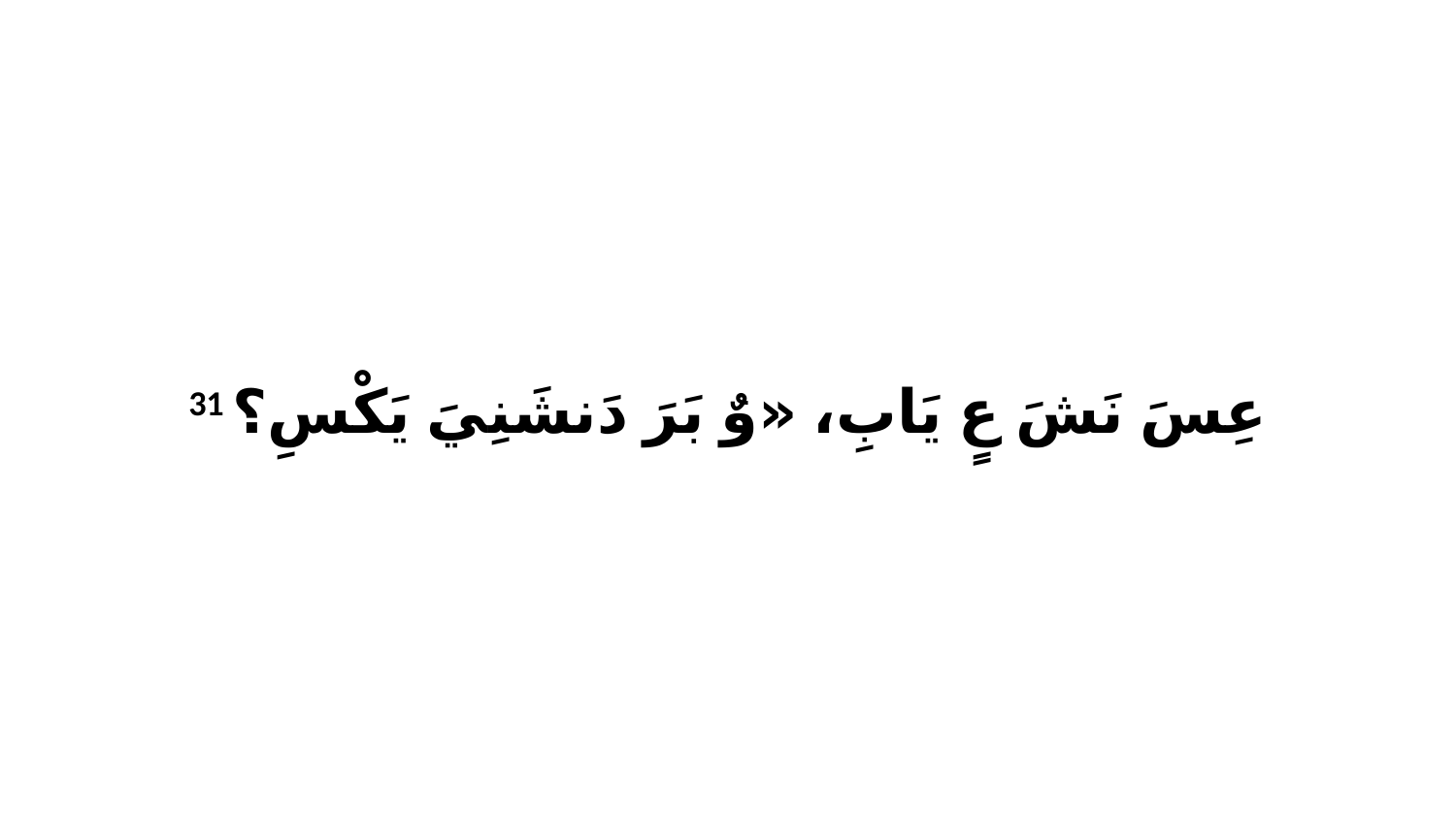

31 عِسَ نَشَ عٍ يَابِ، «وٌ بَرَ دَنشَنِيَ يَكْسِ؟